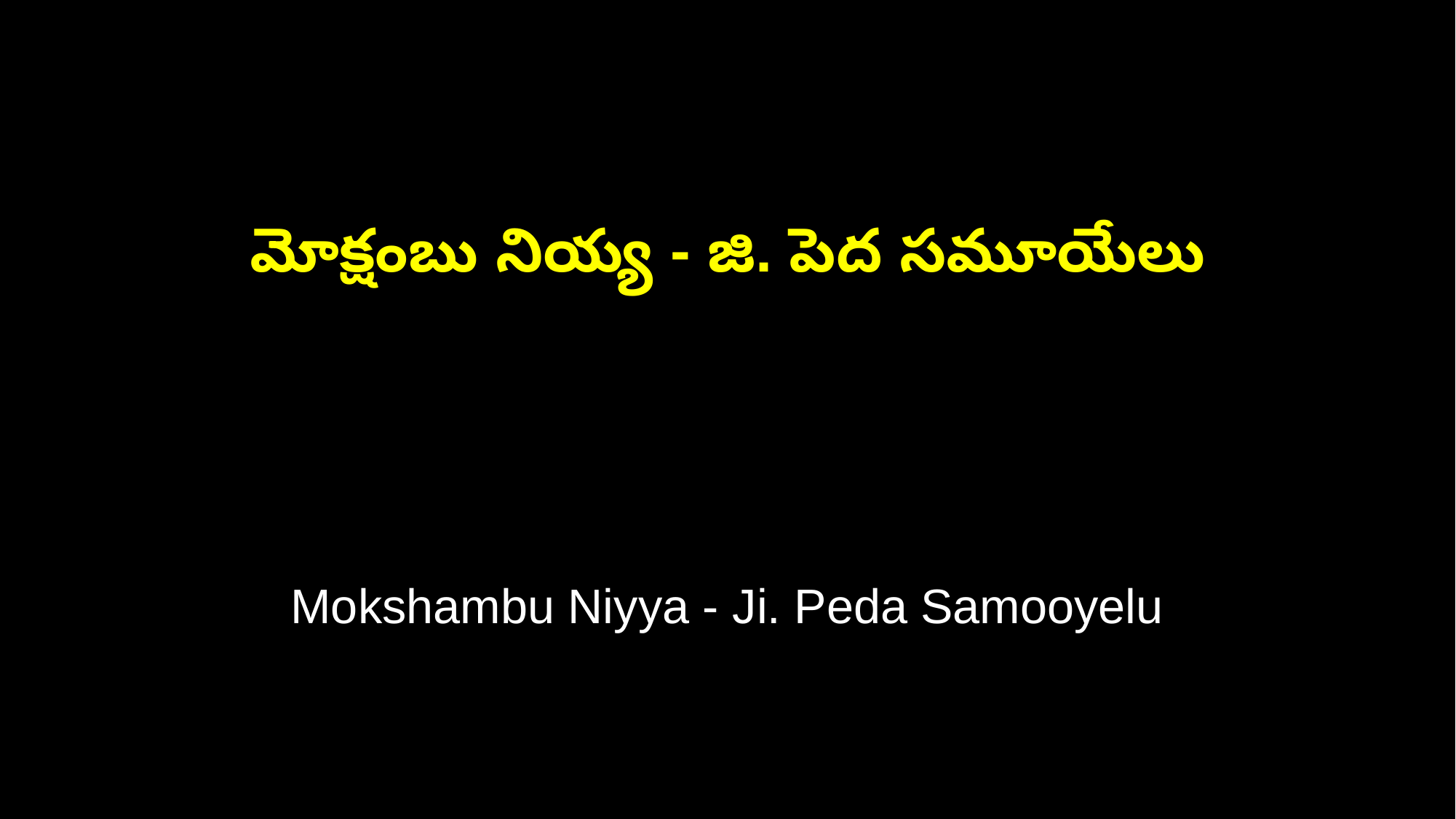

మోక్షంబు నియ్య - జి. పెద సమూయేలు
Mokshambu Niyya - Ji. Peda Samooyelu